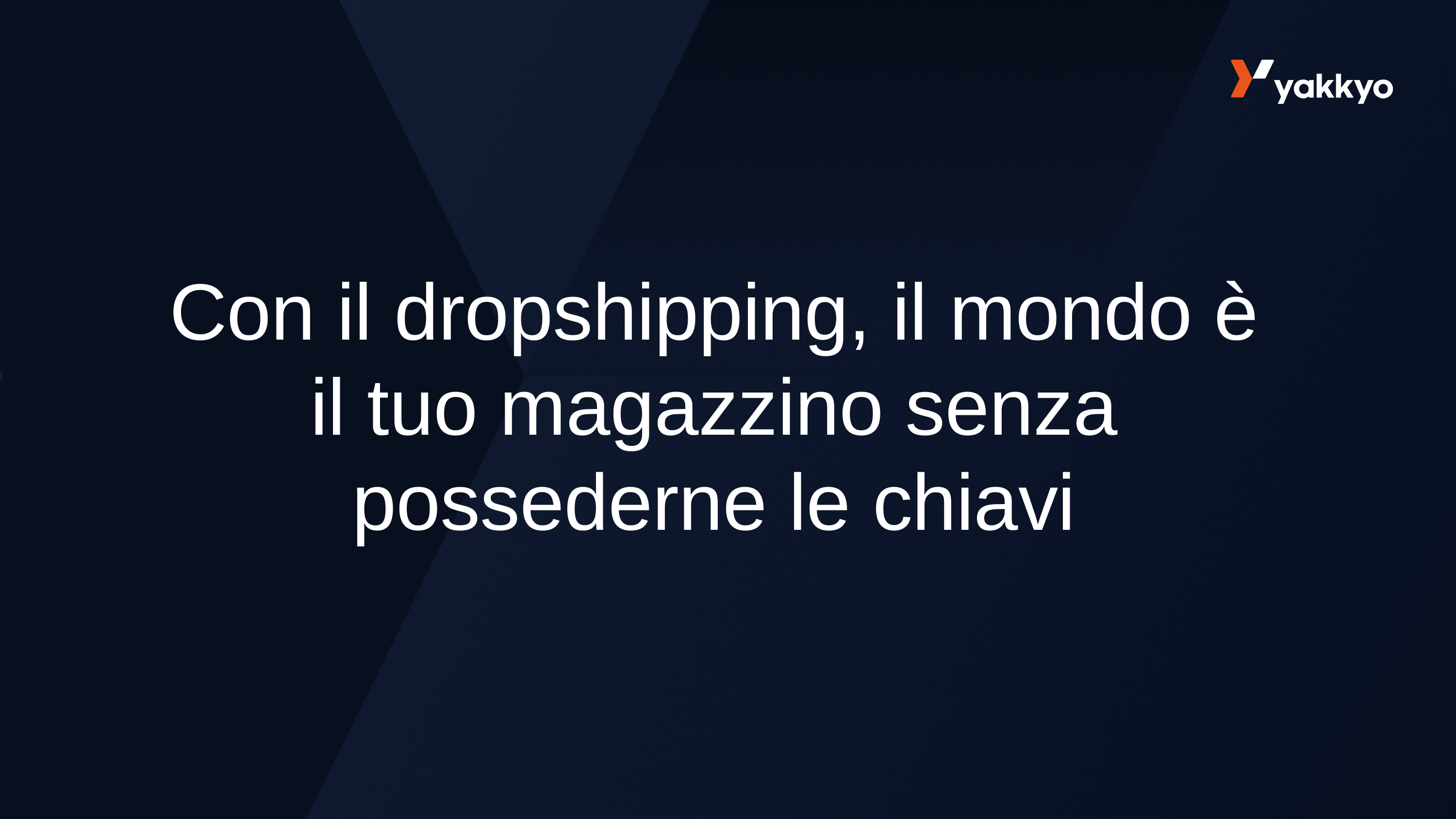

Con il dropshipping, il mondo è il tuo magazzino senza possederne le chiavi